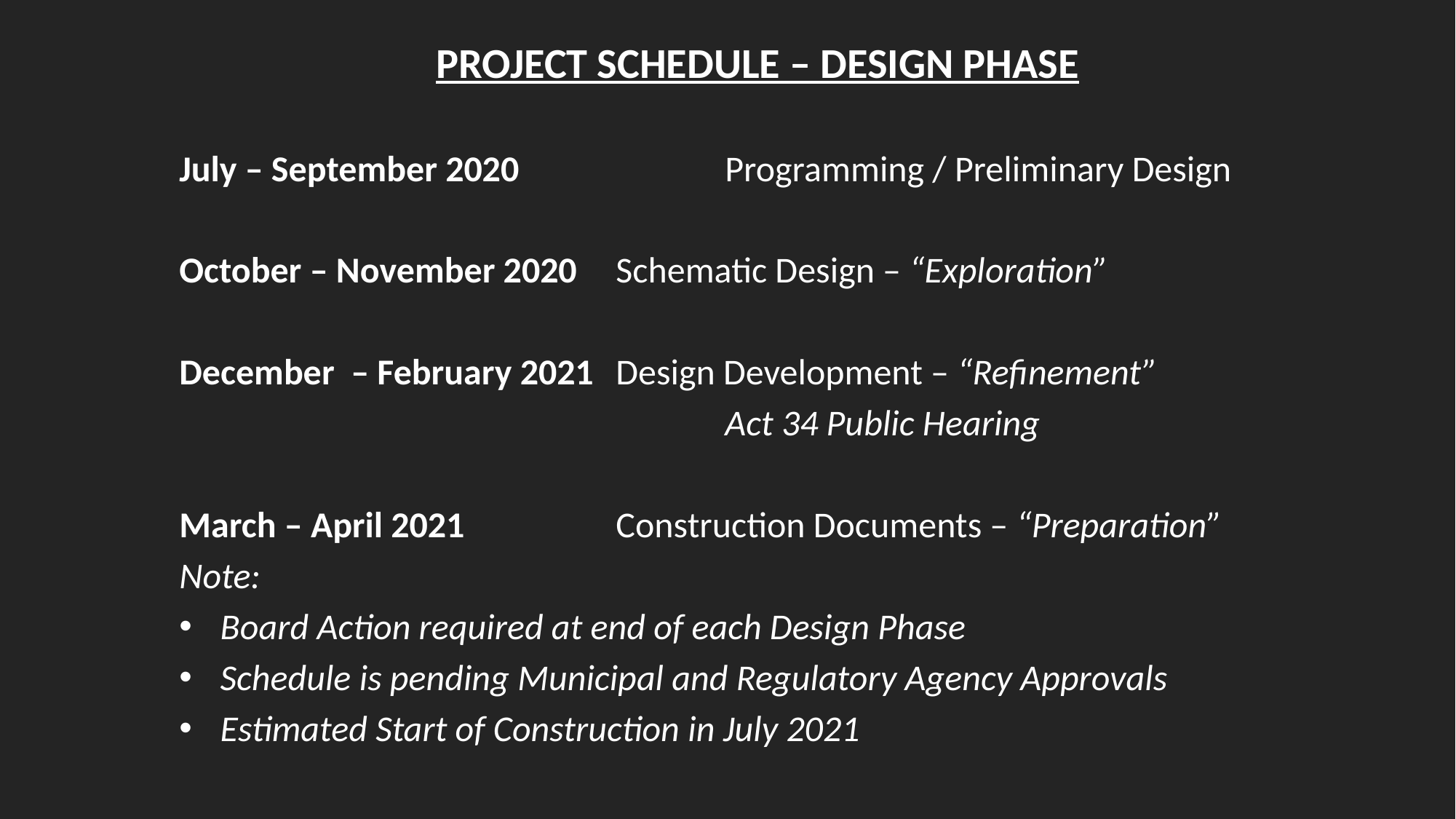

PROJECT SCHEDULE – DESIGN PHASE

July – September 2020		Programming / Preliminary Design

October – November 2020	Schematic Design – “Exploration”

December  – February 2021	Design Development – “Refinement”
					Act 34 Public Hearing

March – April 2021		Construction Documents – “Preparation”
Note:
Board Action required at end of each Design Phase
Schedule is pending Municipal and Regulatory Agency Approvals
Estimated Start of Construction in July 2021